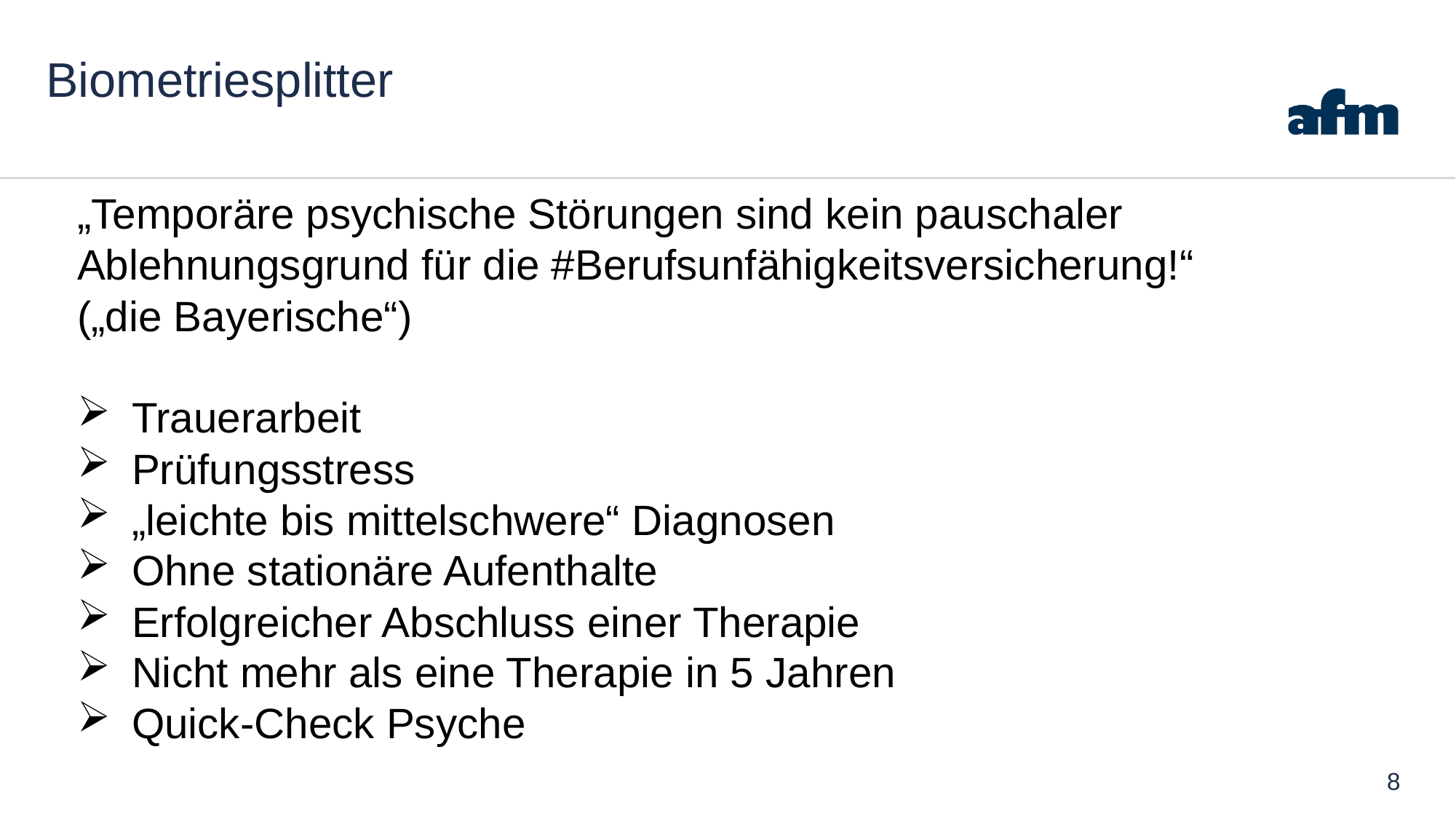

Biometriesplitter
„Temporäre psychische Störungen sind kein pauschaler Ablehnungsgrund für die #Berufsunfähigkeitsversicherung!“
(„die Bayerische“)

Trauerarbeit
Prüfungsstress
„leichte bis mittelschwere“ Diagnosen
Ohne stationäre Aufenthalte
Erfolgreicher Abschluss einer Therapie
Nicht mehr als eine Therapie in 5 Jahren
Quick-Check Psyche
8